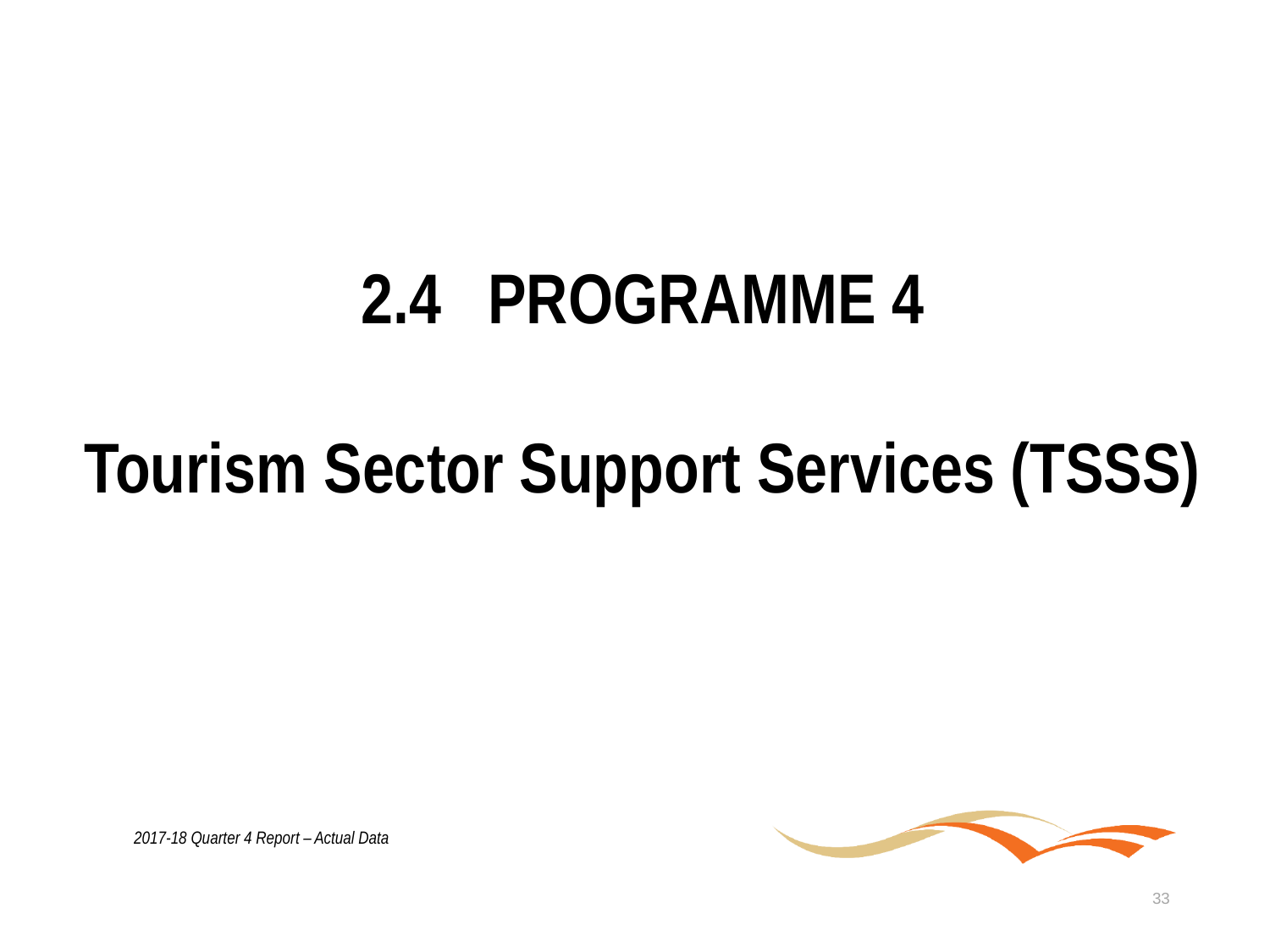

2.4	PROGRAMME 4

Tourism Sector Support Services (TSSS)
2017-18 Quarter 4 Report – Actual Data
33